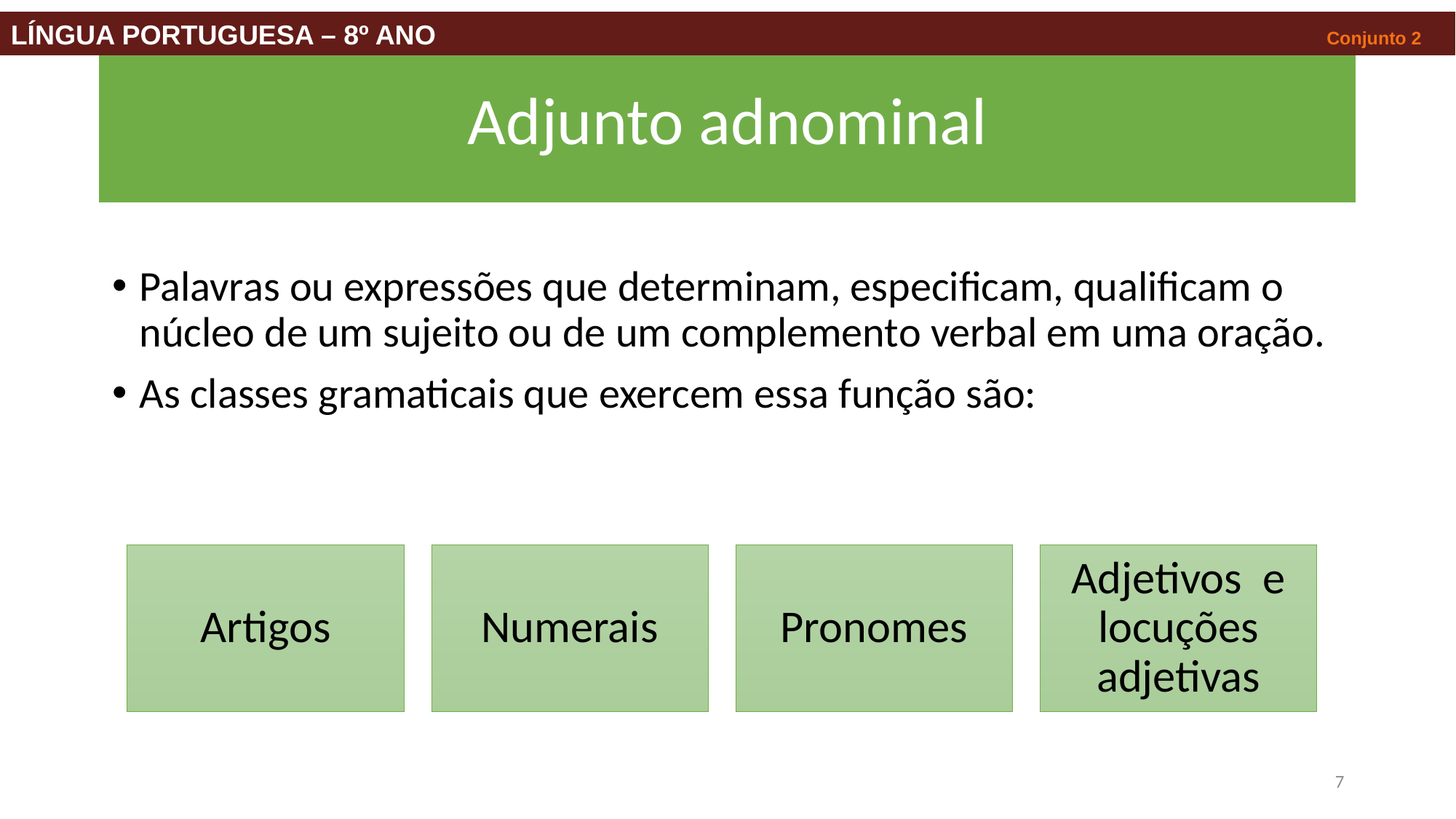

LÍNGUA PORTUGUESA – 8º ANO									 Conjunto 2
# Adjunto adnominal
Palavras ou expressões que determinam, especificam, qualificam o núcleo de um sujeito ou de um complemento verbal em uma oração.
As classes gramaticais que exercem essa função são:
Artigos
Numerais
Pronomes
Adjetivos  e locuções adjetivas
7